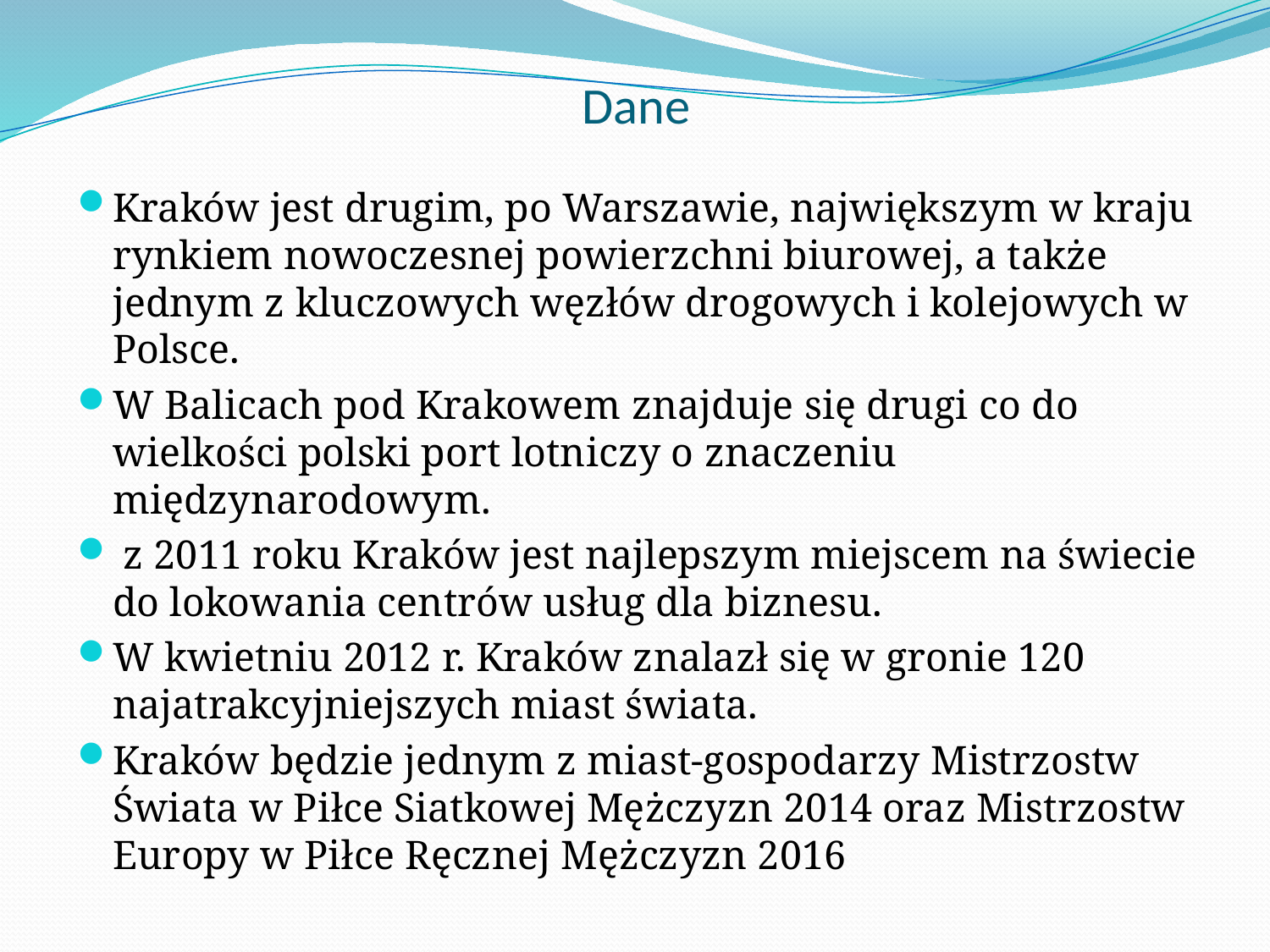

# Dane
Kraków jest drugim, po Warszawie, największym w kraju rynkiem nowoczesnej powierzchni biurowej, a także jednym z kluczowych węzłów drogowych i kolejowych w Polsce.
W Balicach pod Krakowem znajduje się drugi co do wielkości polski port lotniczy o znaczeniu międzynarodowym.
 z 2011 roku Kraków jest najlepszym miejscem na świecie do lokowania centrów usług dla biznesu.
W kwietniu 2012 r. Kraków znalazł się w gronie 120 najatrakcyjniejszych miast świata.
Kraków będzie jednym z miast-gospodarzy Mistrzostw Świata w Piłce Siatkowej Mężczyzn 2014 oraz Mistrzostw Europy w Piłce Ręcznej Mężczyzn 2016